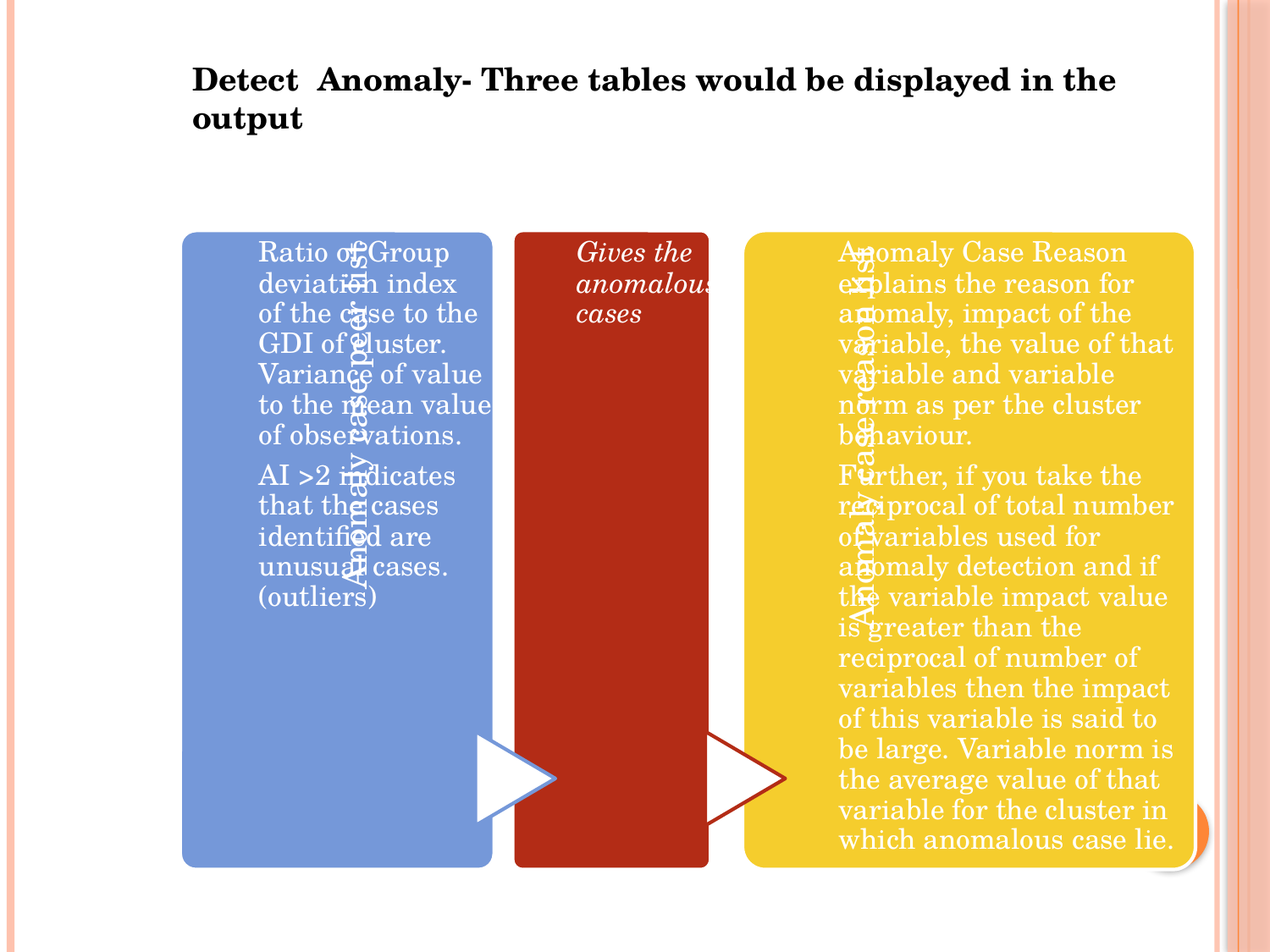

Detect  Anomaly- Three tables would be displayed in the output
#
 Anomaly case  Index List
Ratio of Group deviation index   of the case to the GDI of cluster. Variance of value to the mean value of observations.
AI >2 indicates that the cases identified are unusual cases. (outliers)

Anomaly case peer list
Gives the anomalous cases
Anomaly case reason list
Anomaly Case Reason explains the reason for anomaly, impact of the variable, the value of that variable and variable norm as per the cluster behaviour.
Further, if you take the reciprocal of total number of variables used for anomaly detection and if the variable impact value is greater than the reciprocal of number of variables then the impact of this variable is said to be large. Variable norm is the average value of that variable for the cluster in which anomalous case lie.